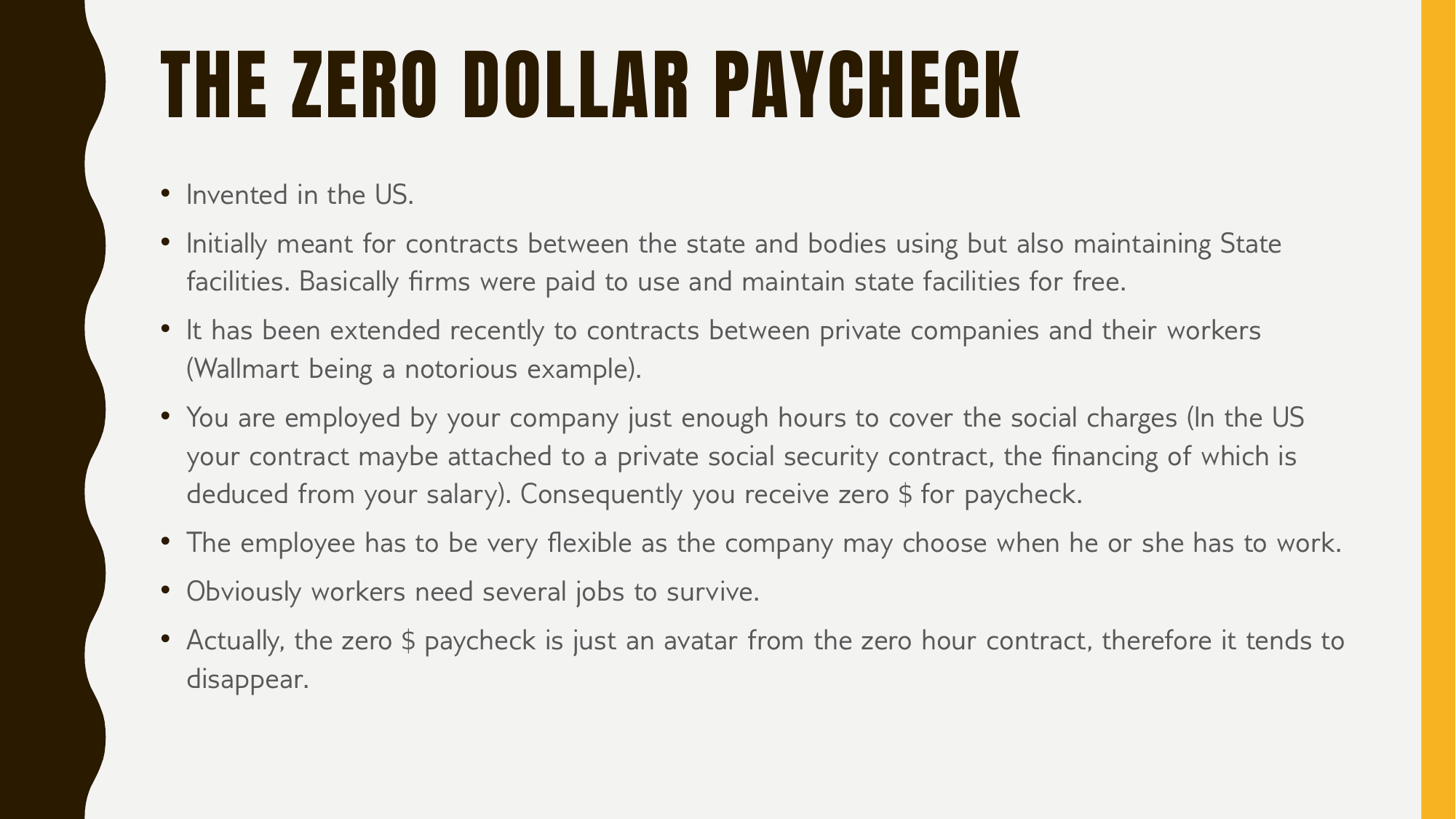

# THE ZERO DOLLAR PAYCHECK
Invented in the US.
Initially meant for contracts between the state and bodies using but also maintaining State facilities. Basically firms were paid to use and maintain state facilities for free.
It has been extended recently to contracts between private companies and their workers (Wallmart being a notorious example).
You are employed by your company just enough hours to cover the social charges (In the US your contract maybe attached to a private social security contract, the financing of which is deduced from your salary). Consequently you receive zero $ for paycheck.
The employee has to be very flexible as the company may choose when he or she has to work.
Obviously workers need several jobs to survive.
Actually, the zero $ paycheck is just an avatar from the zero hour contract, therefore it tends to disappear.